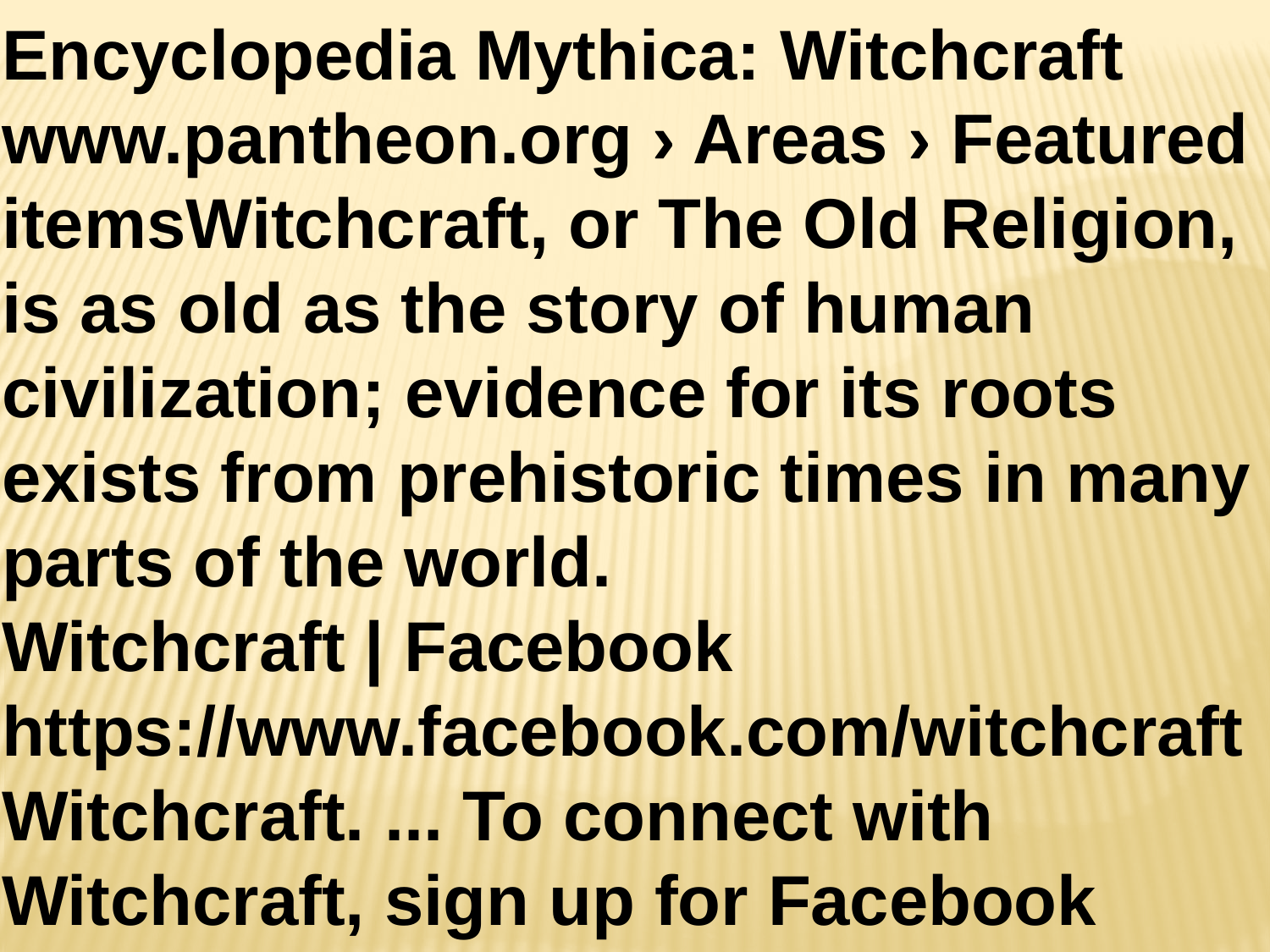

Encyclopedia Mythica: Witchcraft
www.pantheon.org › Areas › Featured items‎Witchcraft, or The Old Religion, is as old as the story of human civilization; evidence for its roots exists from prehistoric times in many parts of the world.
Witchcraft | Facebook
https://www.facebook.com/witchcraft‎
Witchcraft. ... To connect with Witchcraft, sign up for Facebook today.